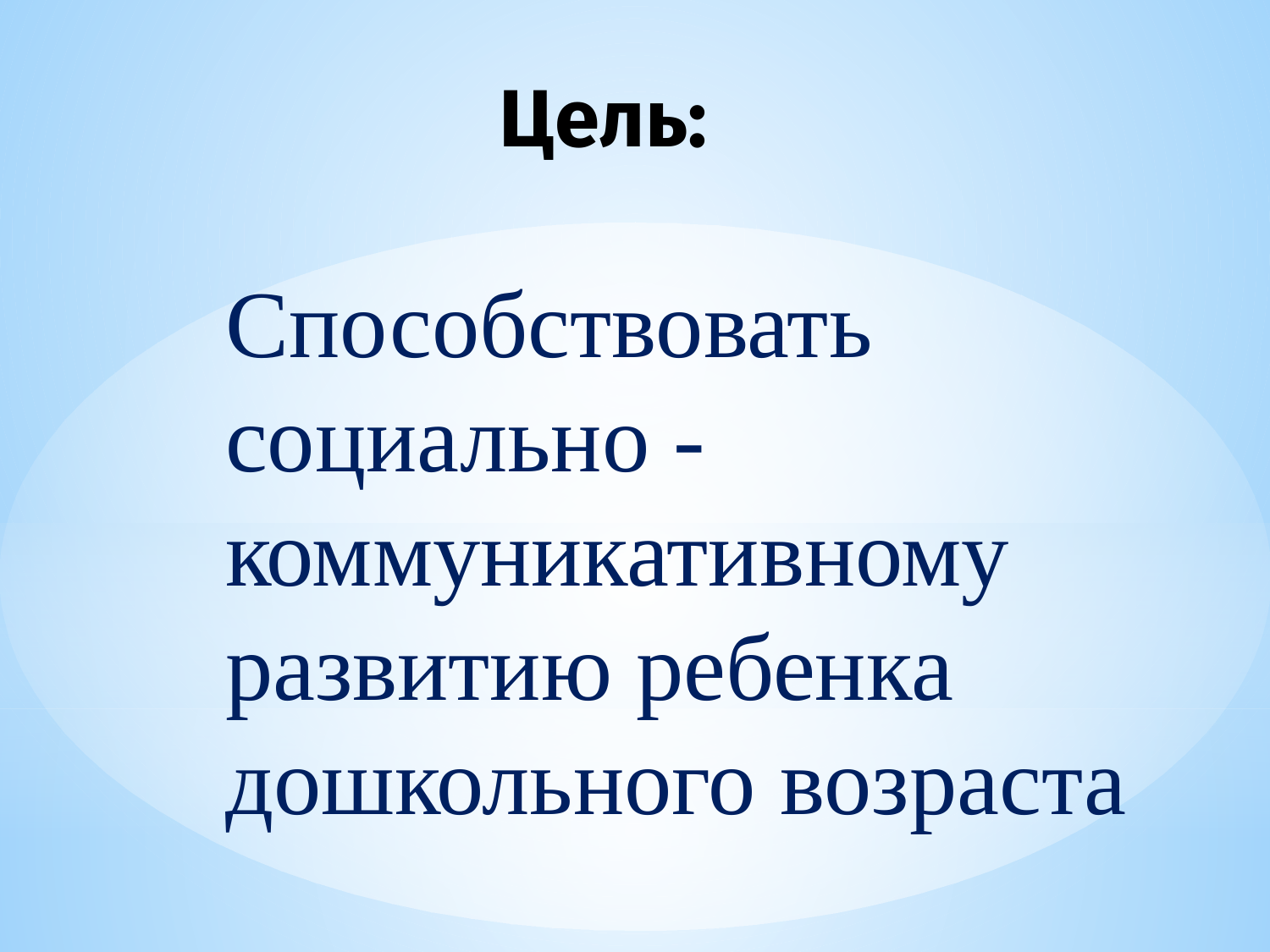

# Цель:
   Способствовать социально - коммуникативному развитию ребенка дошкольного возраста